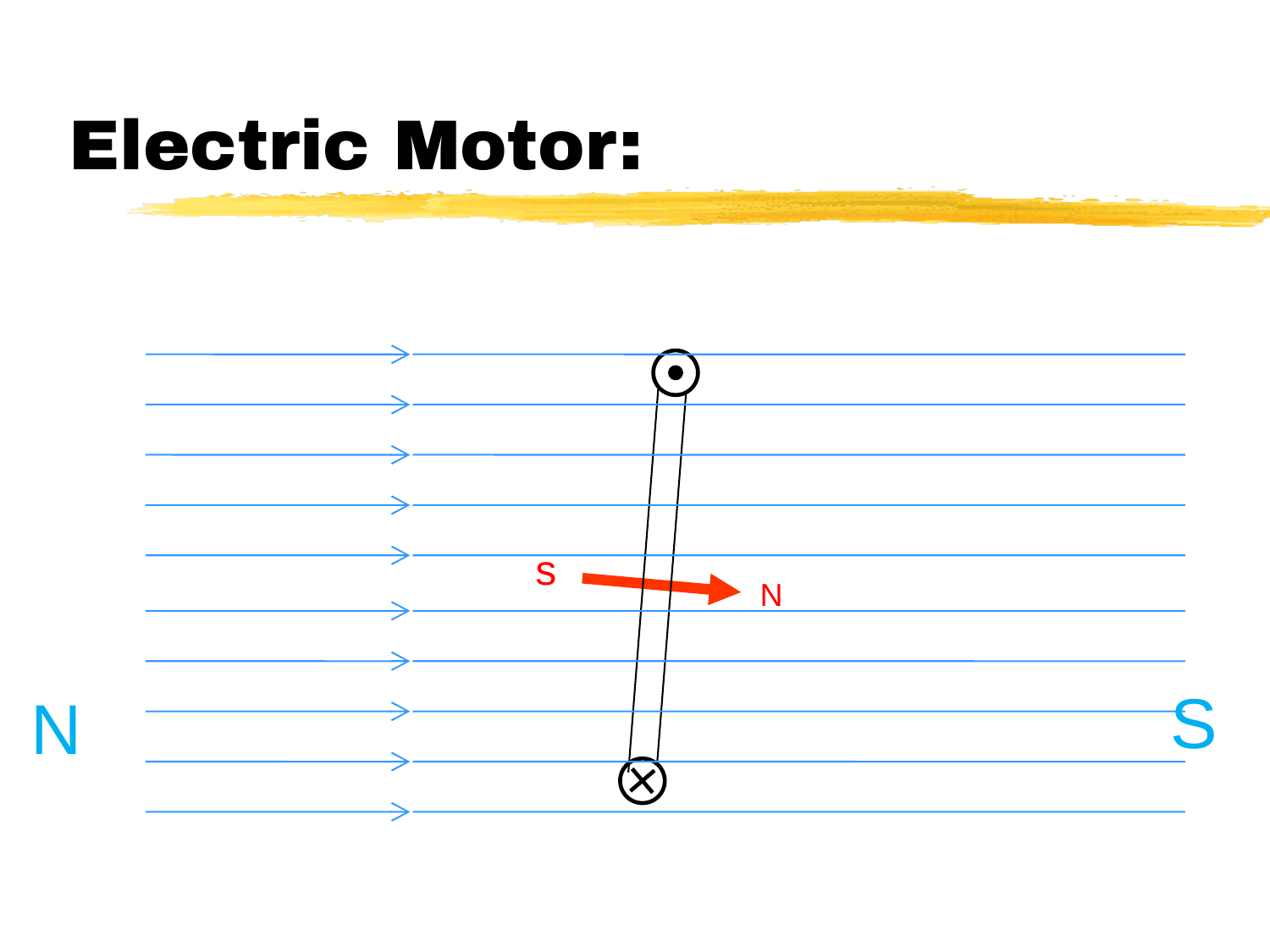

# Electric Motor:

s
N
S
N